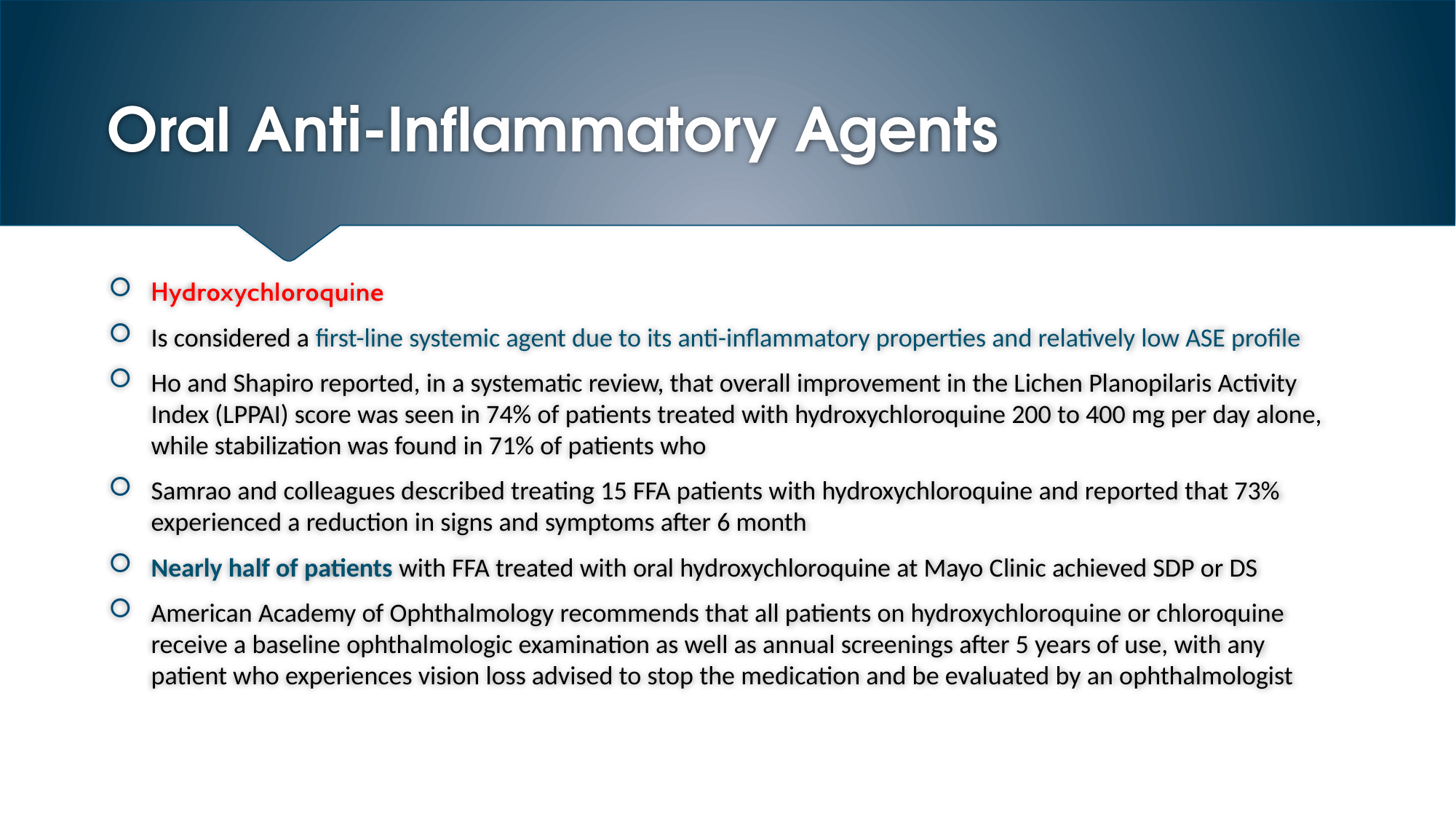

# Oral Anti-Inflammatory Agents
Hydroxychloroquine
Is considered a first-line systemic agent due to its anti-inflammatory properties and relatively low ASE profile
Ho and Shapiro reported, in a systematic review, that overall improvement in the Lichen Planopilaris Activity Index (LPPAI) score was seen in 74% of patients treated with hydroxychloroquine 200 to 400 mg per day alone, while stabilization was found in 71% of patients who
Samrao and colleagues described treating 15 FFA patients with hydroxychloroquine and reported that 73% experienced a reduction in signs and symptoms after 6 month
Nearly half of patients with FFA treated with oral hydroxychloroquine at Mayo Clinic achieved SDP or DS
American Academy of Ophthalmology recommends that all patients on hydroxychloroquine or chloroquine receive a baseline ophthalmologic examination as well as annual screenings after 5 years of use, with any patient who experiences vision loss advised to stop the medication and be evaluated by an ophthalmologist
Dr.Armaghan.Gh.Zare,DermatoloDgist
2/1/2021